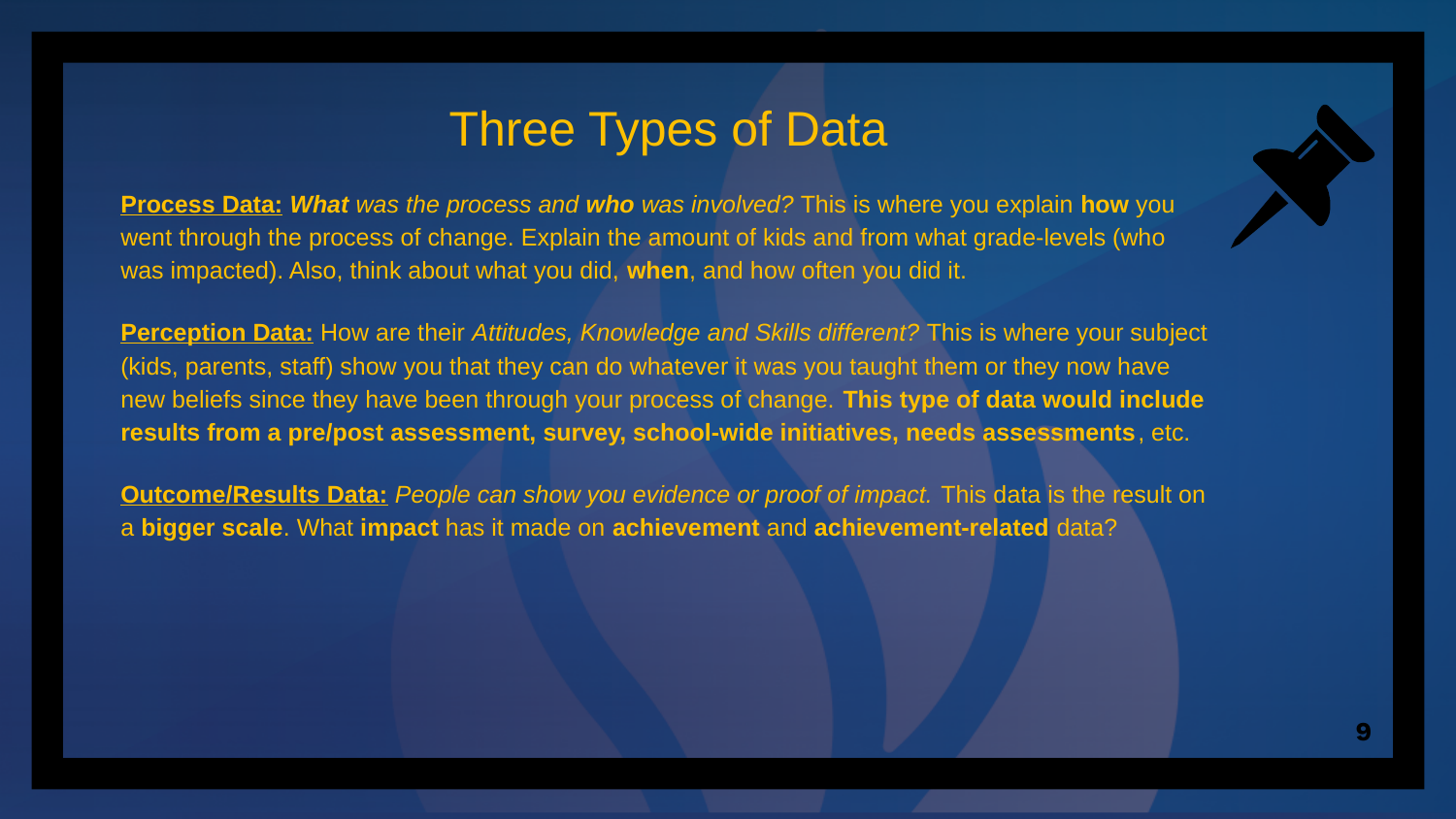

Three Types of Data
Process Data: What was the process and who was involved? This is where you explain how you went through the process of change. Explain the amount of kids and from what grade-levels (who was impacted). Also, think about what you did, when, and how often you did it.
Perception Data: How are their Attitudes, Knowledge and Skills different? This is where your subject (kids, parents, staff) show you that they can do whatever it was you taught them or they now have new beliefs since they have been through your process of change. This type of data would include results from a pre/post assessment, survey, school-wide initiatives, needs assessments, etc.
Outcome/Results Data: People can show you evidence or proof of impact. This data is the result on a bigger scale. What impact has it made on achievement and achievement-related data?

#
9